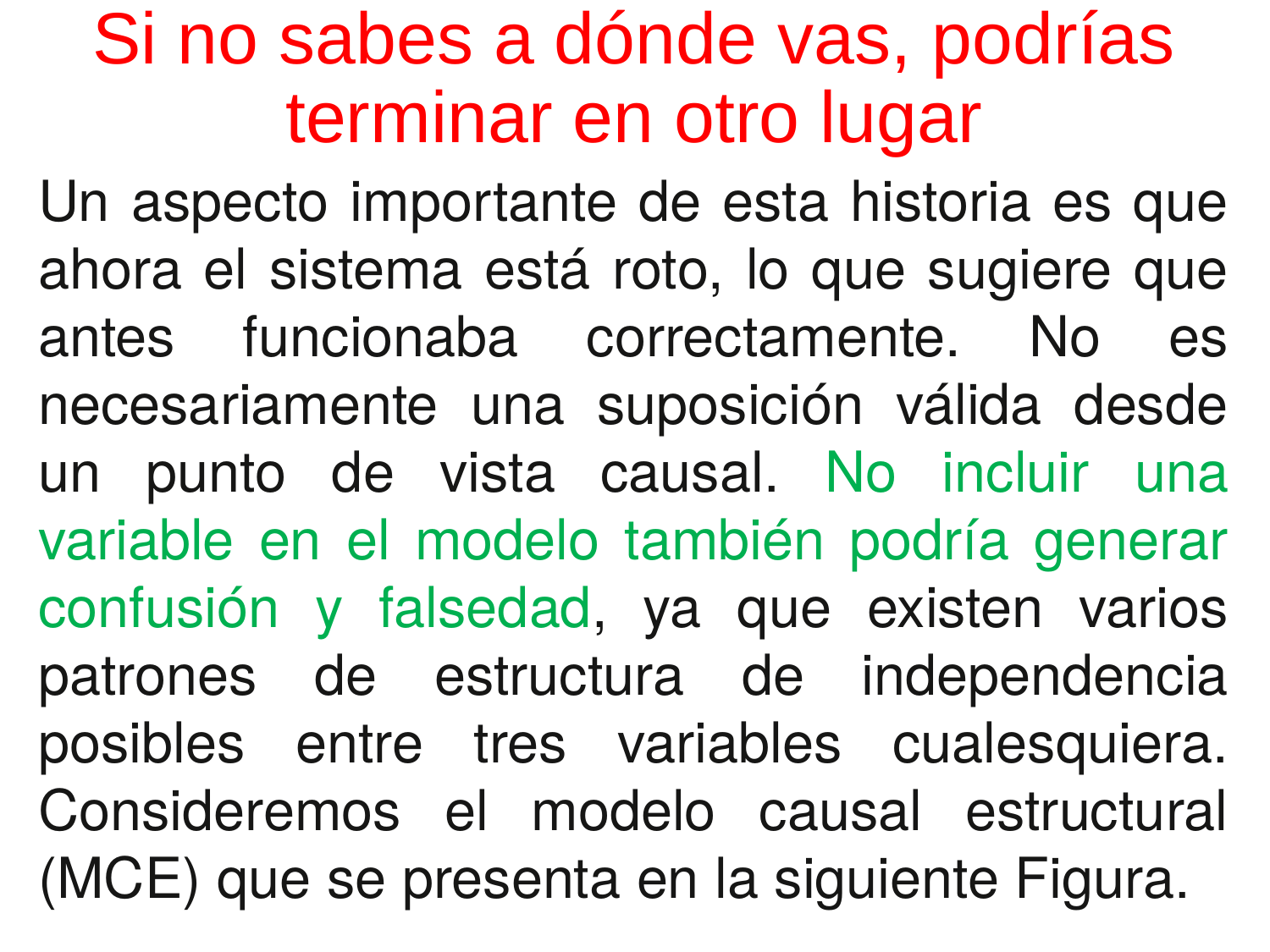

# Si no sabes a dónde vas, podrías terminar en otro lugar
Un aspecto importante de esta historia es que ahora el sistema está roto, lo que sugiere que antes funcionaba correctamente. No es necesariamente una suposición válida desde un punto de vista causal. No incluir una variable en el modelo también podría generar confusión y falsedad, ya que existen varios patrones de estructura de independencia posibles entre tres variables cualesquiera. Consideremos el modelo causal estructural (MCE) que se presenta en la siguiente Figura.